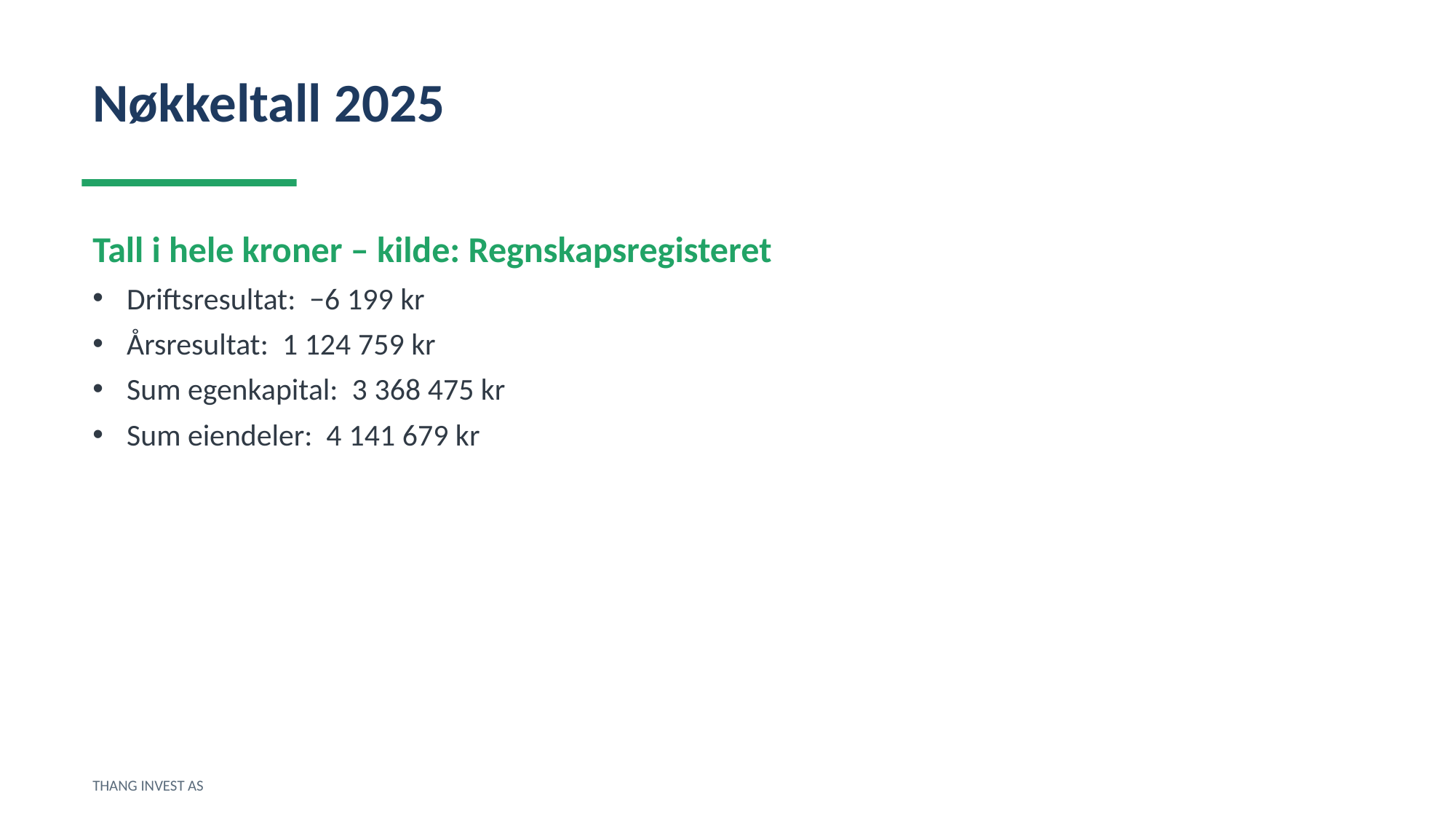

Nøkkeltall 2025

Tall i hele kroner – kilde: Regnskapsregisteret
Driftsresultat:  −6 199 kr
Årsresultat:  1 124 759 kr
Sum egenkapital:  3 368 475 kr
Sum eiendeler:  4 141 679 kr
THANG INVEST AS